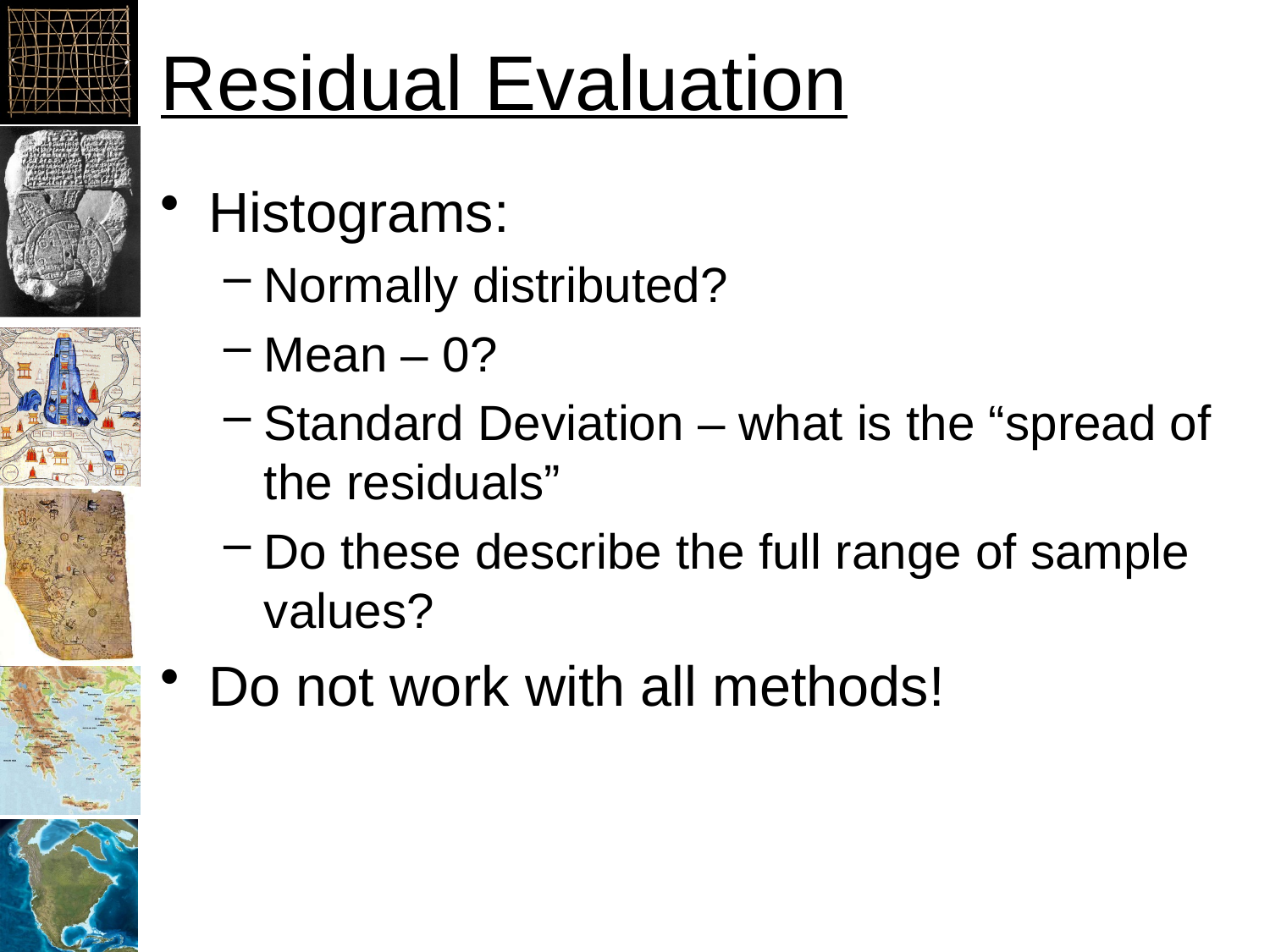

# Residual Evaluation
Histograms:
Normally distributed?
Mean – 0?
Standard Deviation – what is the “spread of the residuals”
Do these describe the full range of sample values?
Do not work with all methods!